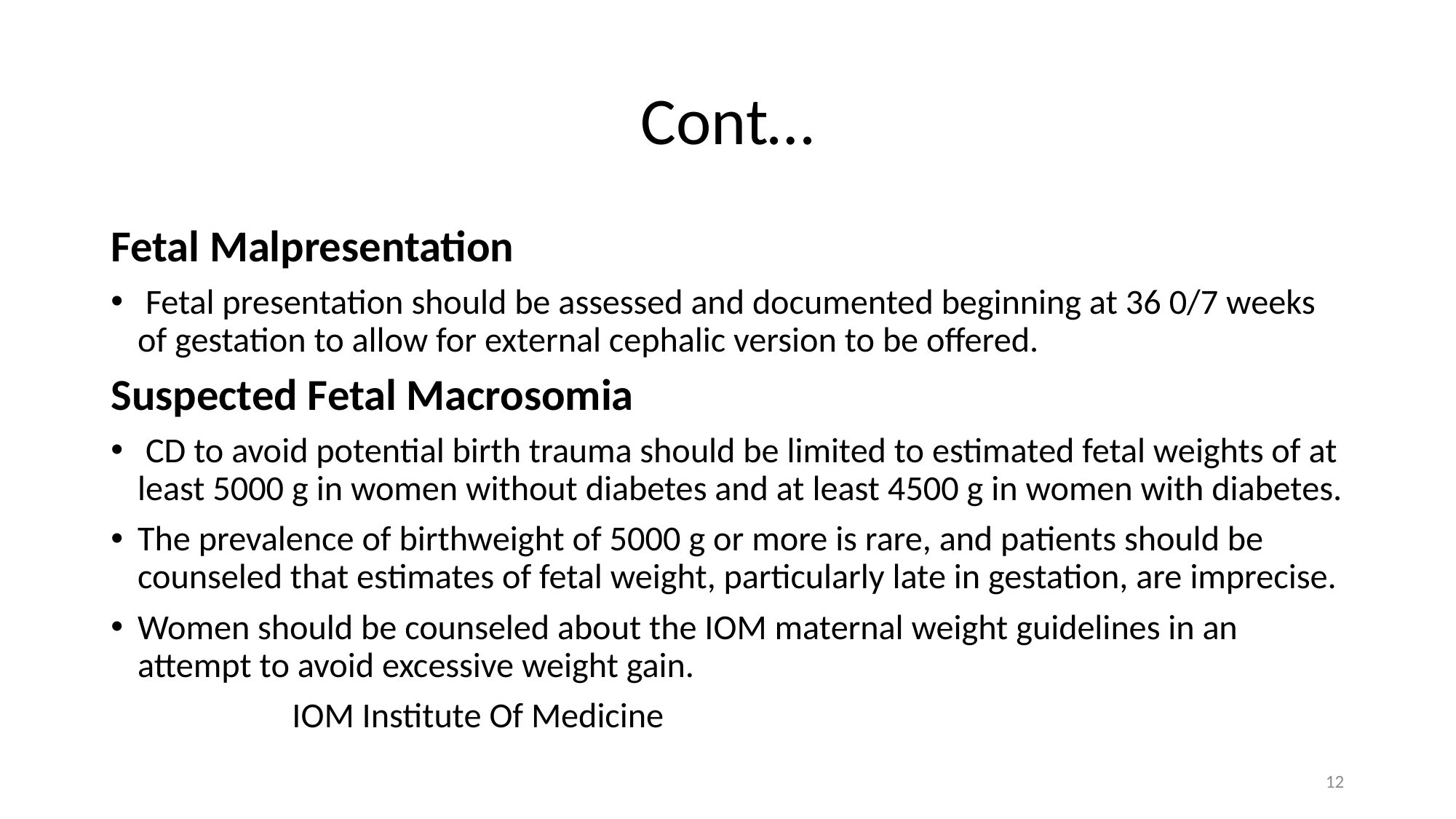

# Cont…
Fetal Malpresentation
 Fetal presentation should be assessed and documented beginning at 36 0/7 weeks of gestation to allow for external cephalic version to be offered.
Suspected Fetal Macrosomia
 CD to avoid potential birth trauma should be limited to estimated fetal weights of at least 5000 g in women without diabetes and at least 4500 g in women with diabetes.
The prevalence of birthweight of 5000 g or more is rare, and patients should be counseled that estimates of fetal weight, particularly late in gestation, are imprecise.
Women should be counseled about the IOM maternal weight guidelines in an attempt to avoid excessive weight gain.
			    												IOM Institute Of Medicine
12